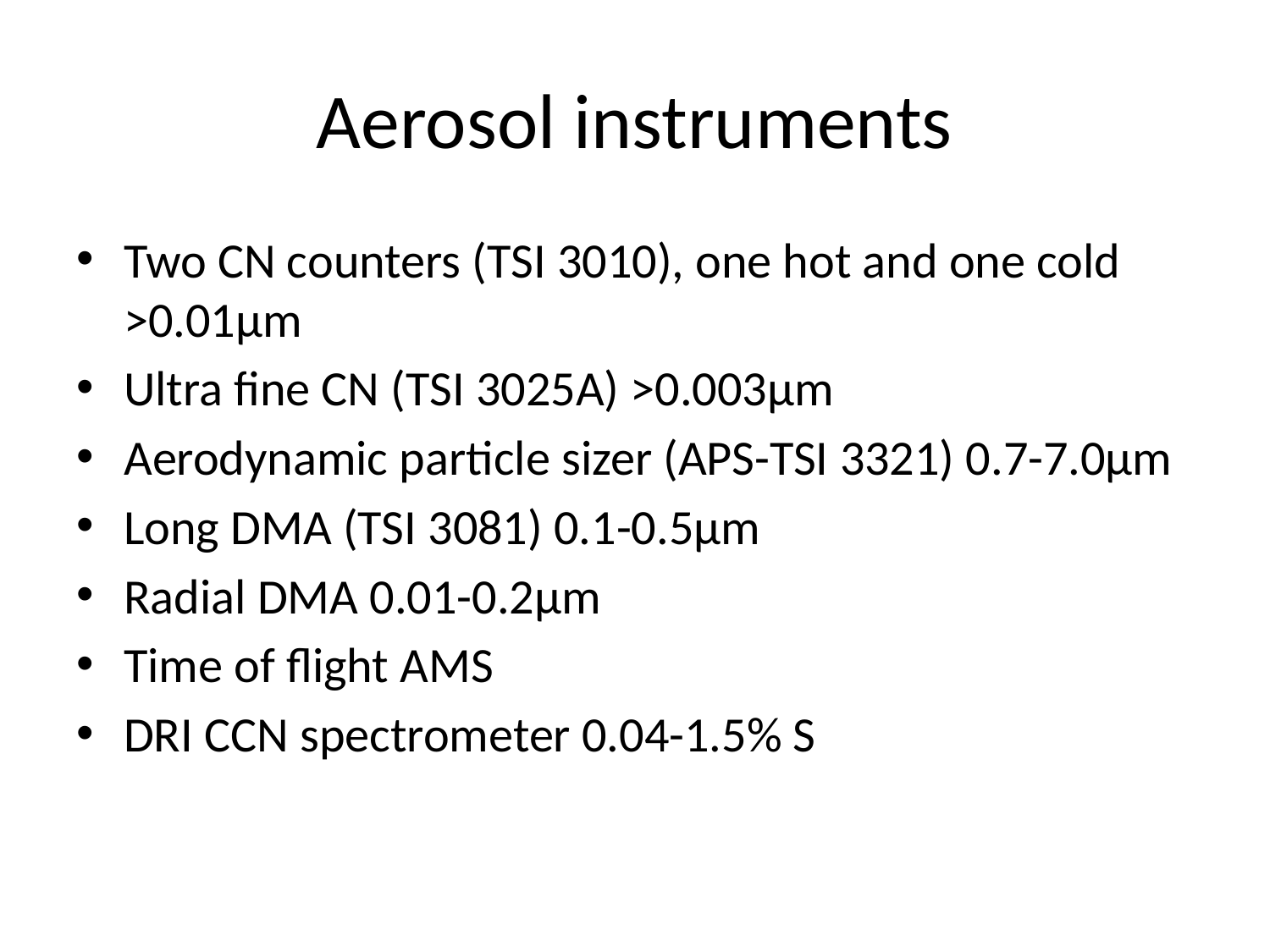

# Aerosol instruments
Two CN counters (TSI 3010), one hot and one cold >0.01µm
Ultra fine CN (TSI 3025A) >0.003µm
Aerodynamic particle sizer (APS-TSI 3321) 0.7-7.0µm
Long DMA (TSI 3081) 0.1-0.5µm
Radial DMA 0.01-0.2µm
Time of flight AMS
DRI CCN spectrometer 0.04-1.5% S